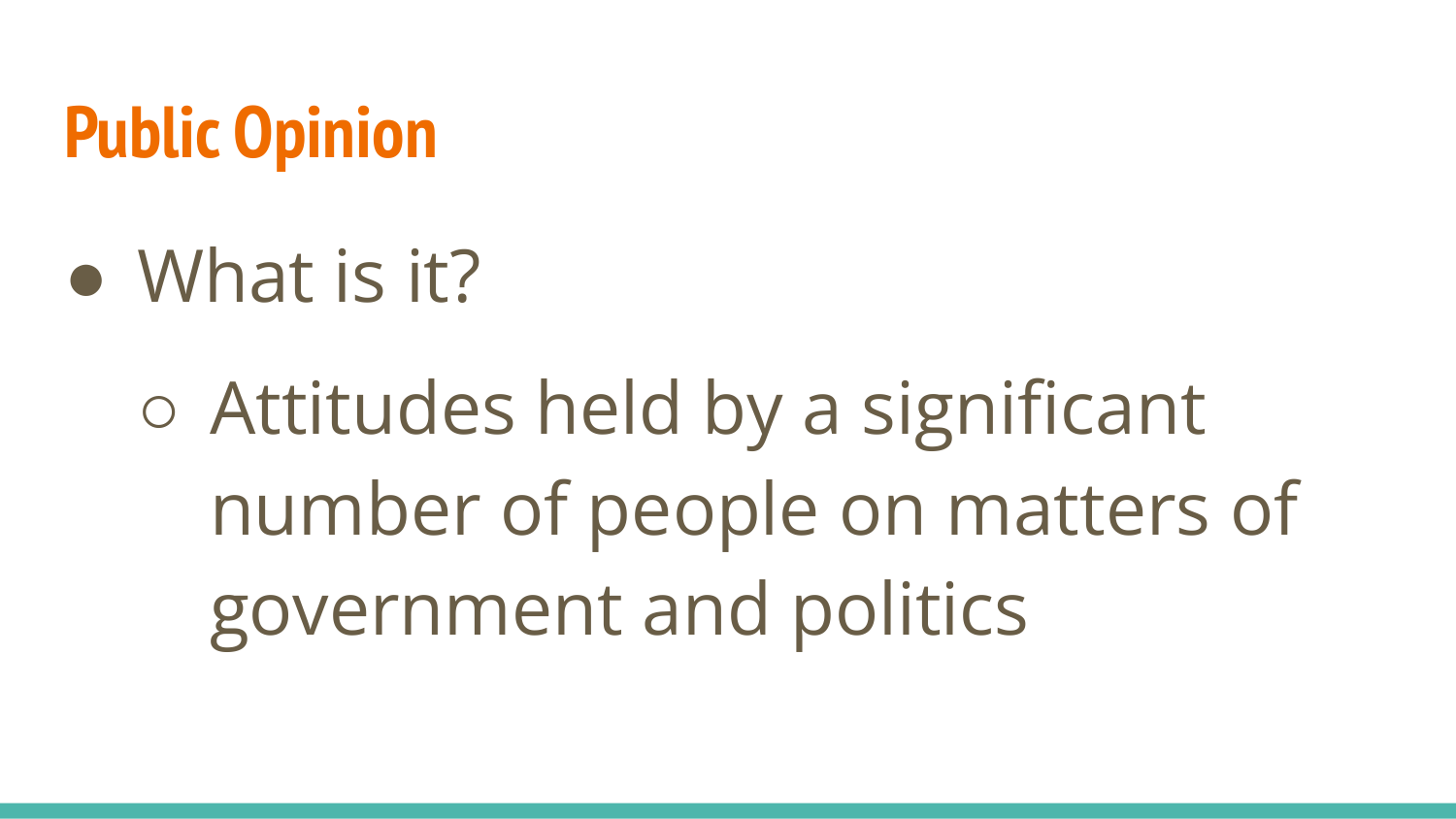

# Public Opinion
What is it?
Attitudes held by a significant number of people on matters of government and politics